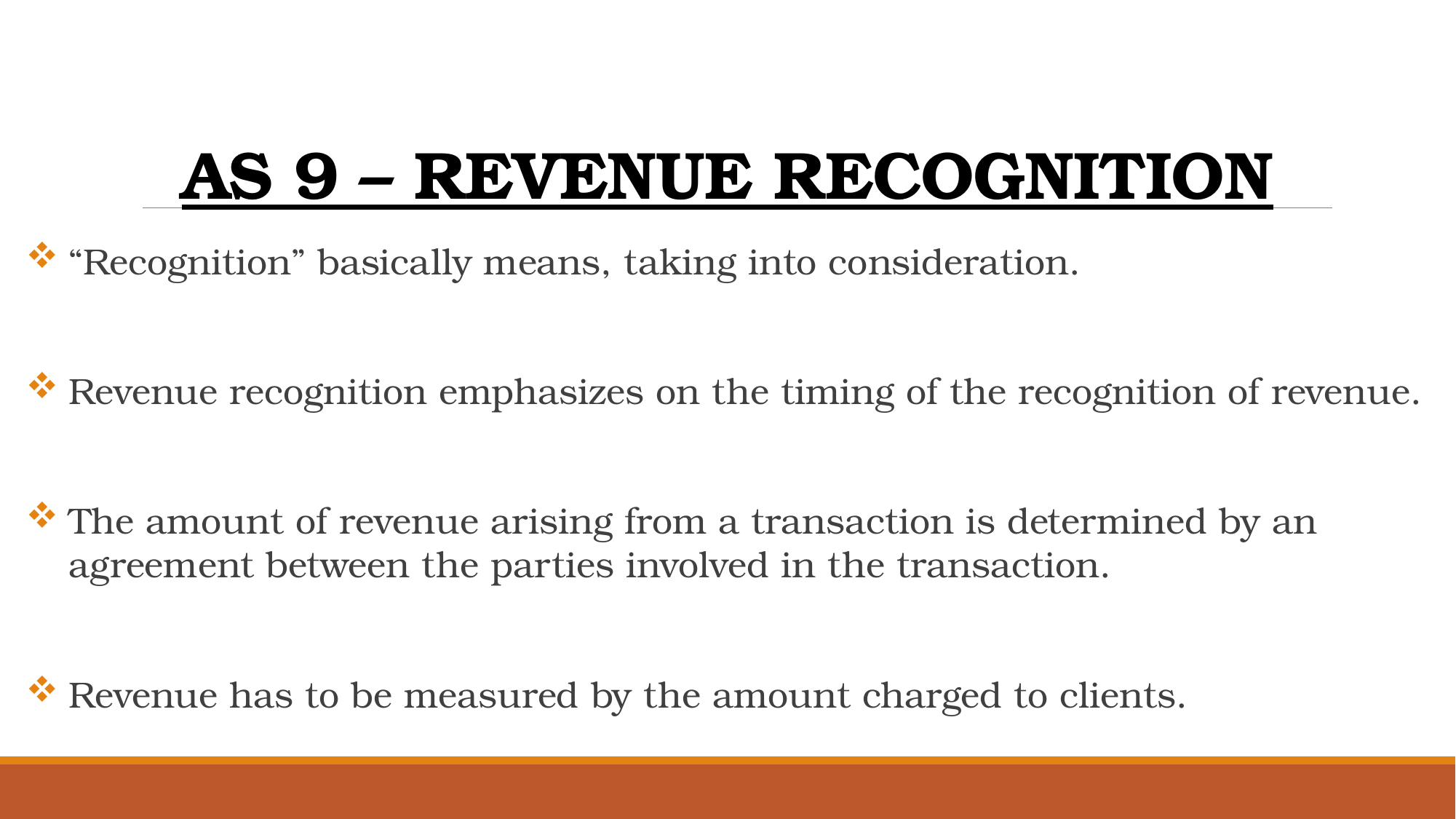

# AS 9 – REVENUE RECOGNITION
“Recognition” basically means, taking into consideration.

Revenue recognition emphasizes on the timing of the recognition of revenue.

The amount of revenue arising from a transaction is determined by an agreement between the parties involved in the transaction.

Revenue has to be measured by the amount charged to clients.